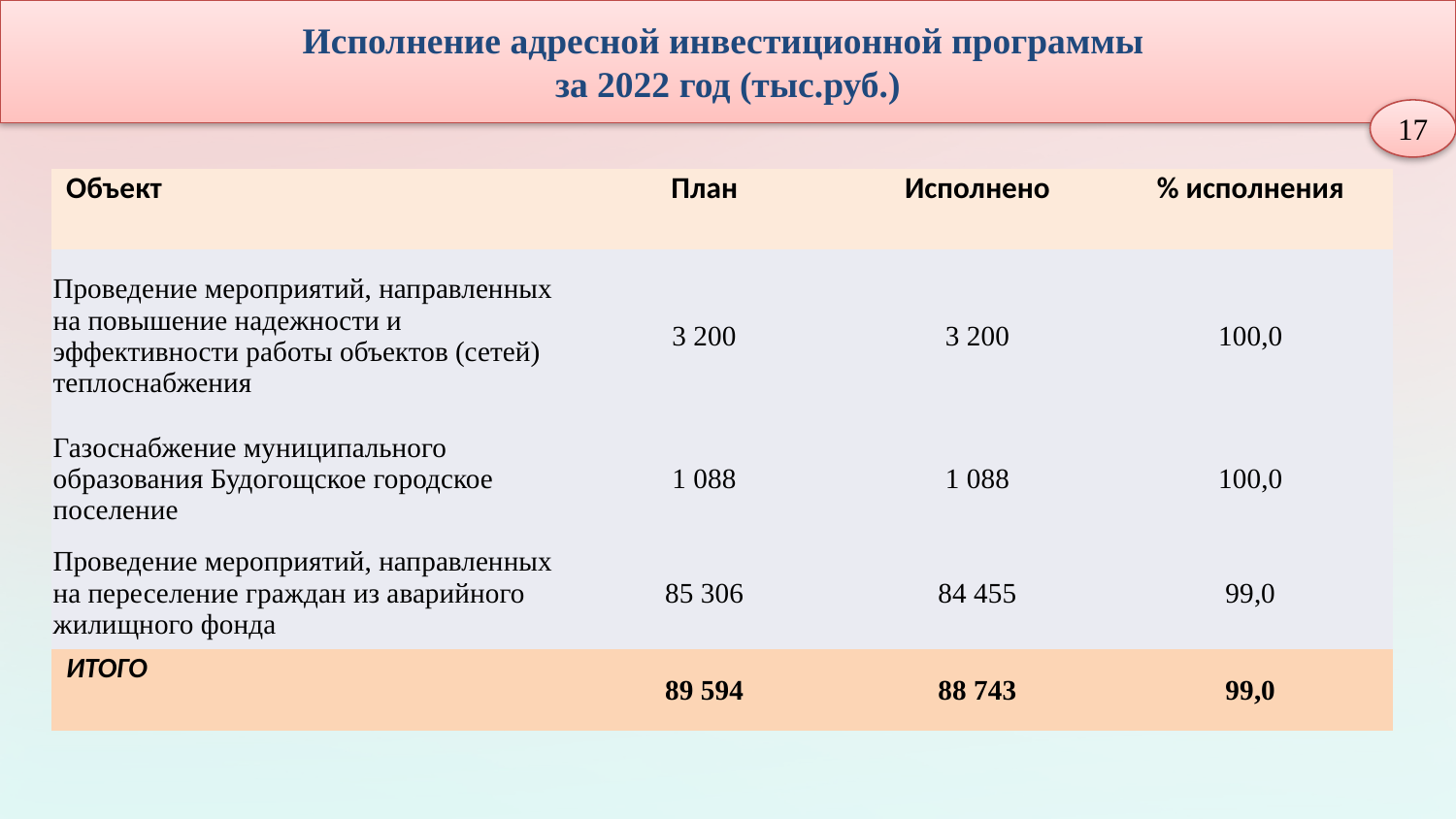

Исполнение адресной инвестиционной программы
за 2022 год (тыс.руб.)
17
| Объект | План | Исполнено | % исполнения |
| --- | --- | --- | --- |
| Проведение мероприятий, направленных на повышение надежности и эффективности работы объектов (сетей) теплоснабжения | 3 200 | 3 200 | 100,0 |
| Газоснабжение муниципального образования Будогощское городское поселение | 1 088 | 1 088 | 100,0 |
| Проведение мероприятий, направленных на переселение граждан из аварийного жилищного фонда | 85 306 | 84 455 | 99,0 |
| ИТОГО | 89 594 | 88 743 | 99,0 |